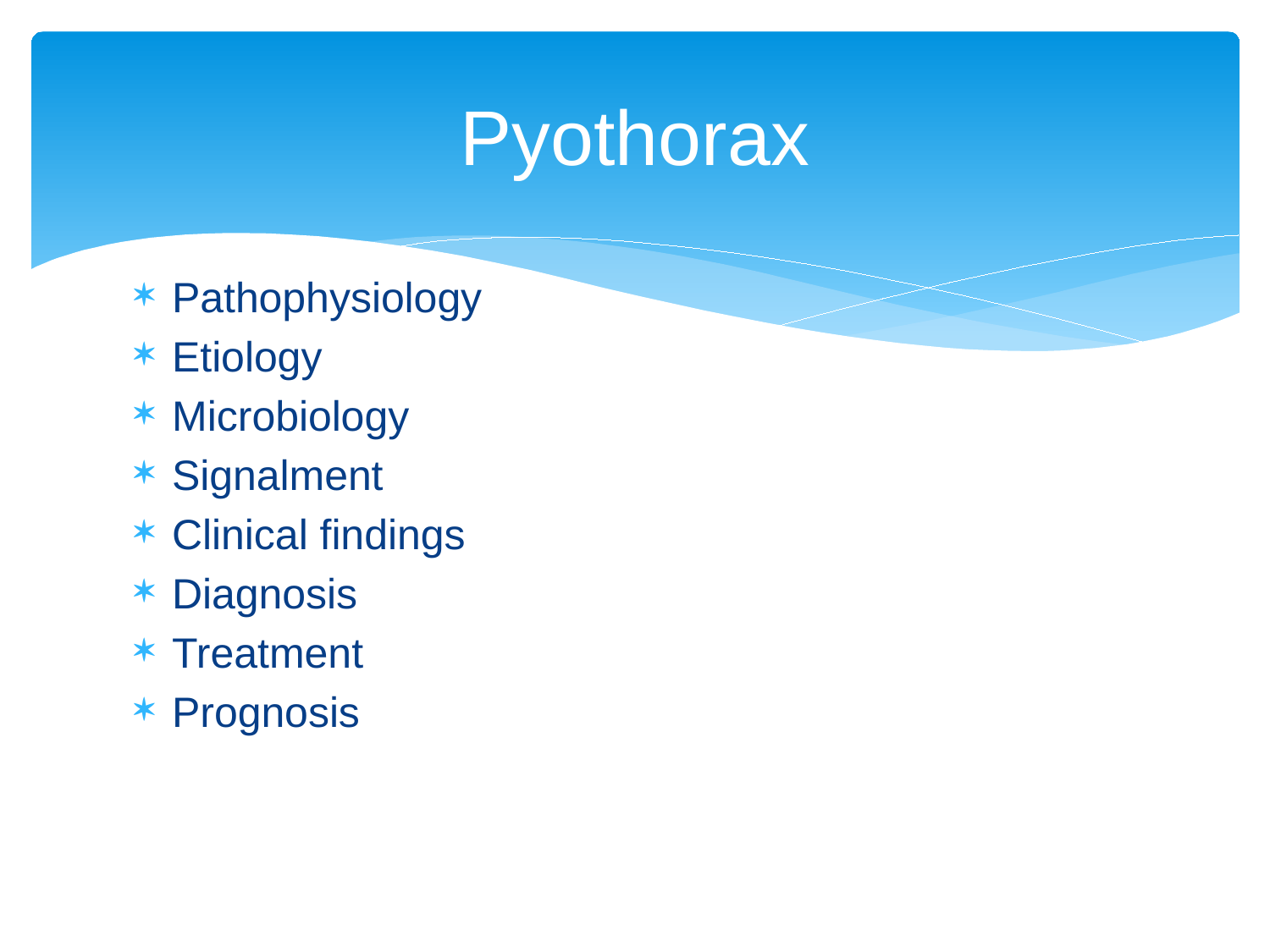

# Pyothorax
Pathophysiology
Etiology
Microbiology
Signalment
Clinical findings
Diagnosis
Treatment
Prognosis